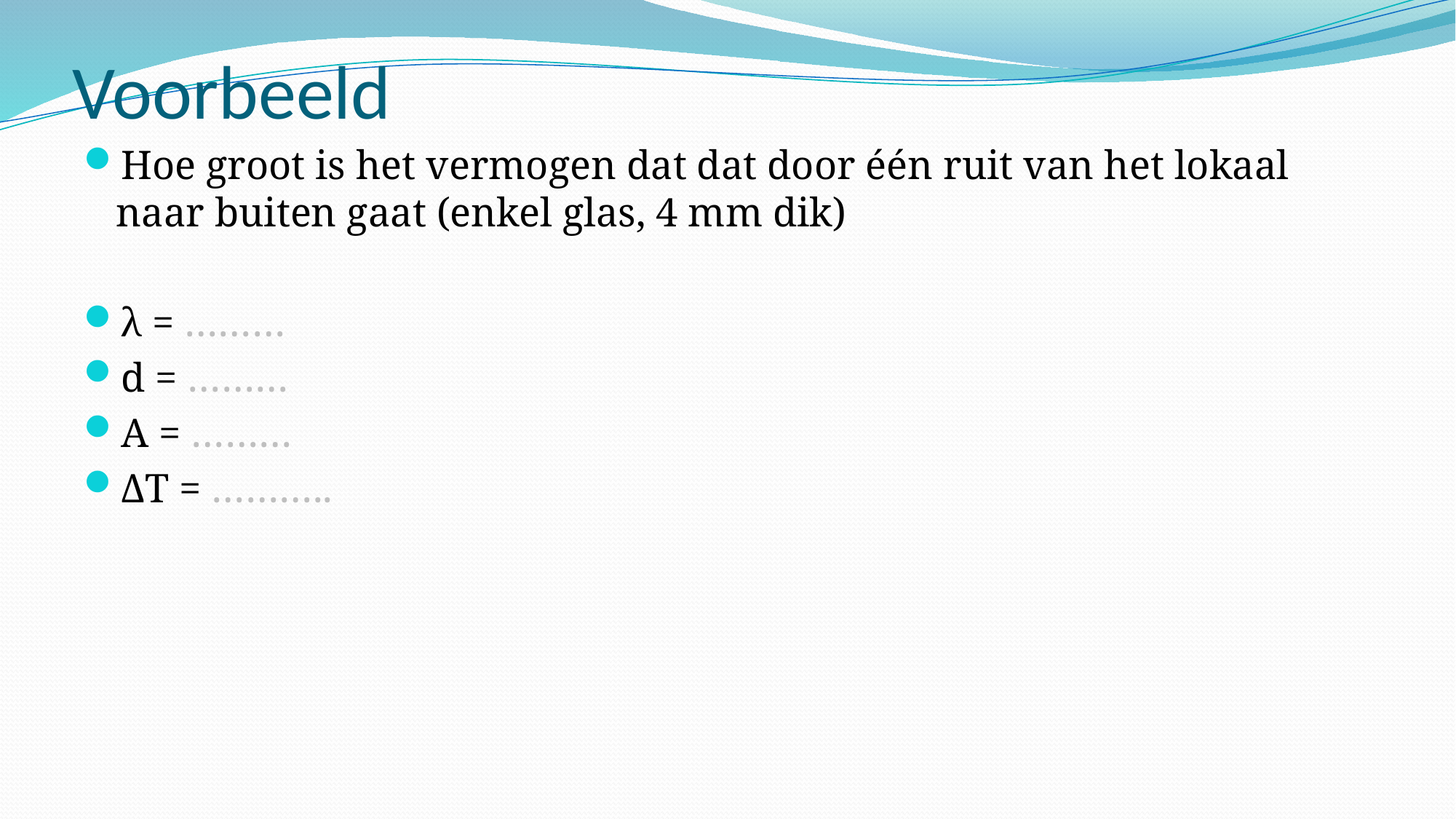

# Voorbeeld
Hoe groot is het vermogen dat dat door één ruit van het lokaal naar buiten gaat (enkel glas, 4 mm dik)

λ = ………
d = ………
A = ………
ΔT = ………..